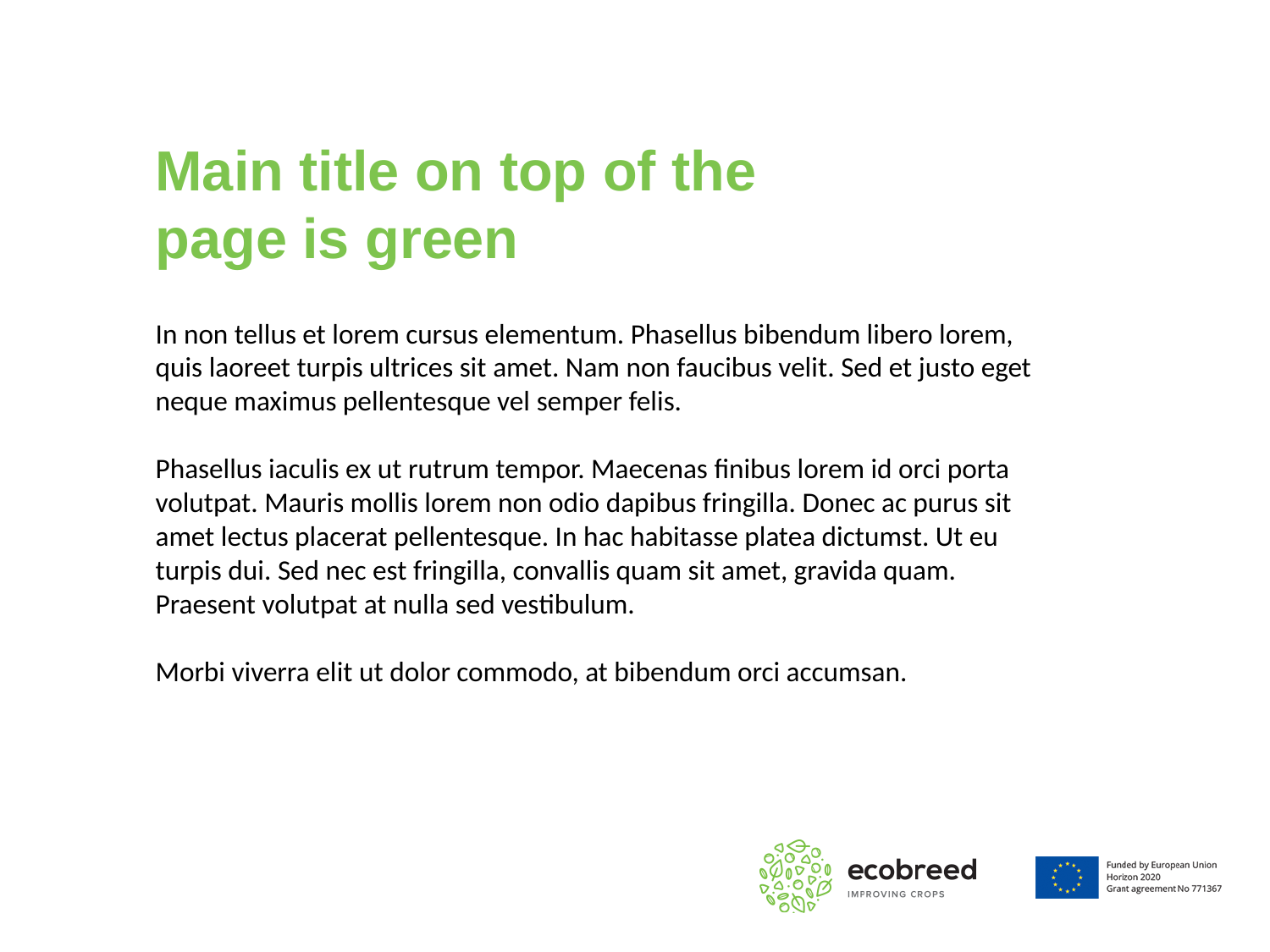

Main title on top of the
page is green
In non tellus et lorem cursus elementum. Phasellus bibendum libero lorem, quis laoreet turpis ultrices sit amet. Nam non faucibus velit. Sed et justo eget neque maximus pellentesque vel semper felis.

Phasellus iaculis ex ut rutrum tempor. Maecenas finibus lorem id orci porta volutpat. Mauris mollis lorem non odio dapibus fringilla. Donec ac purus sit amet lectus placerat pellentesque. In hac habitasse platea dictumst. Ut eu turpis dui. Sed nec est fringilla, convallis quam sit amet, gravida quam. Praesent volutpat at nulla sed vestibulum.

Morbi viverra elit ut dolor commodo, at bibendum orci accumsan.